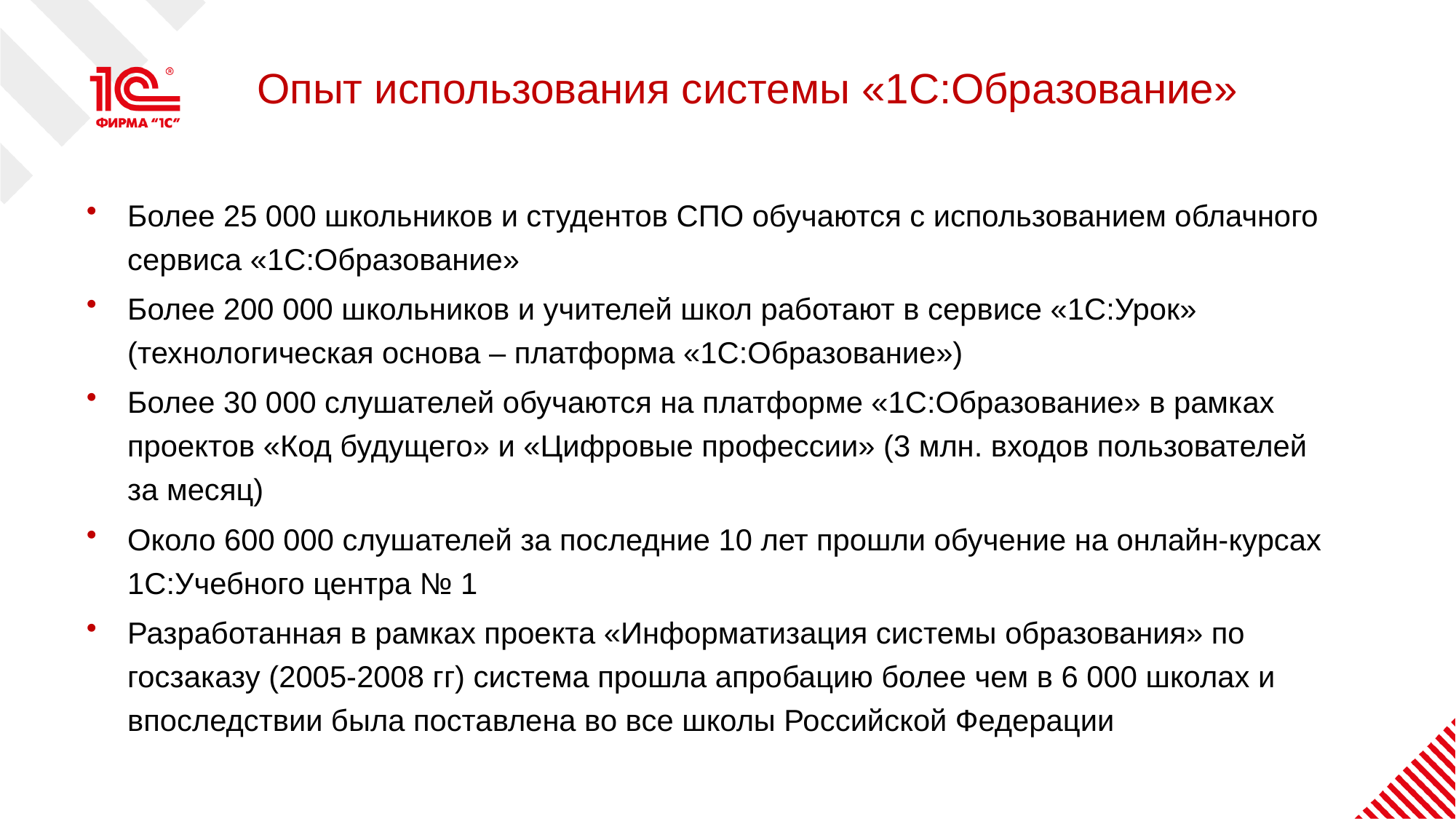

# Опыт использования системы «1С:Образование»
Более 25 000 школьников и студентов СПО обучаются с использованием облачного сервиса «1С:Образование»
Более 200 000 школьников и учителей школ работают в сервисе «1С:Урок» (технологическая основа – платформа «1С:Образование»)
Более 30 000 слушателей обучаются на платформе «1С:Образование» в рамках проектов «Код будущего» и «Цифровые профессии» (3 млн. входов пользователей
за месяц)
Около 600 000 слушателей за последние 10 лет прошли обучение на онлайн-курсах 1С:Учебного центра № 1
Разработанная в рамках проекта «Информатизация системы образования» по госзаказу (2005-2008 гг) система прошла апробацию более чем в 6 000 школах и впоследствии была поставлена во все школы Российской Федерации